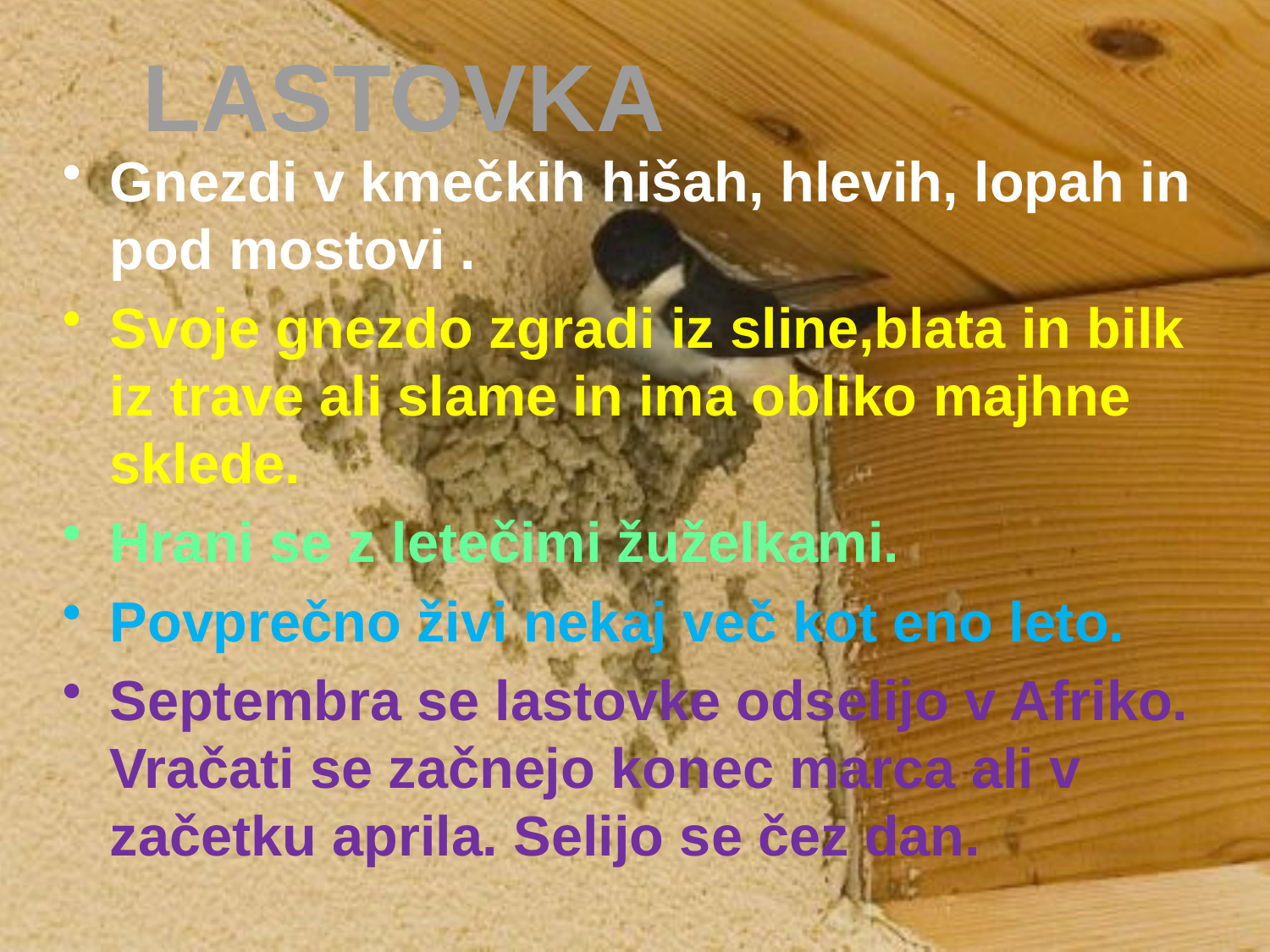

LASTOVKA
Gnezdi v kmečkih hišah, hlevih, lopah in  pod mostovi .
Svoje gnezdo zgradi iz sline,blata in bilk iz trave ali slame in ima obliko majhne sklede.
Hrani se z letečimi žuželkami.
Povprečno živi nekaj več kot eno leto.
Septembra se lastovke odselijo v Afriko. Vračati se začnejo konec marca ali v začetku aprila. Selijo se čez dan.